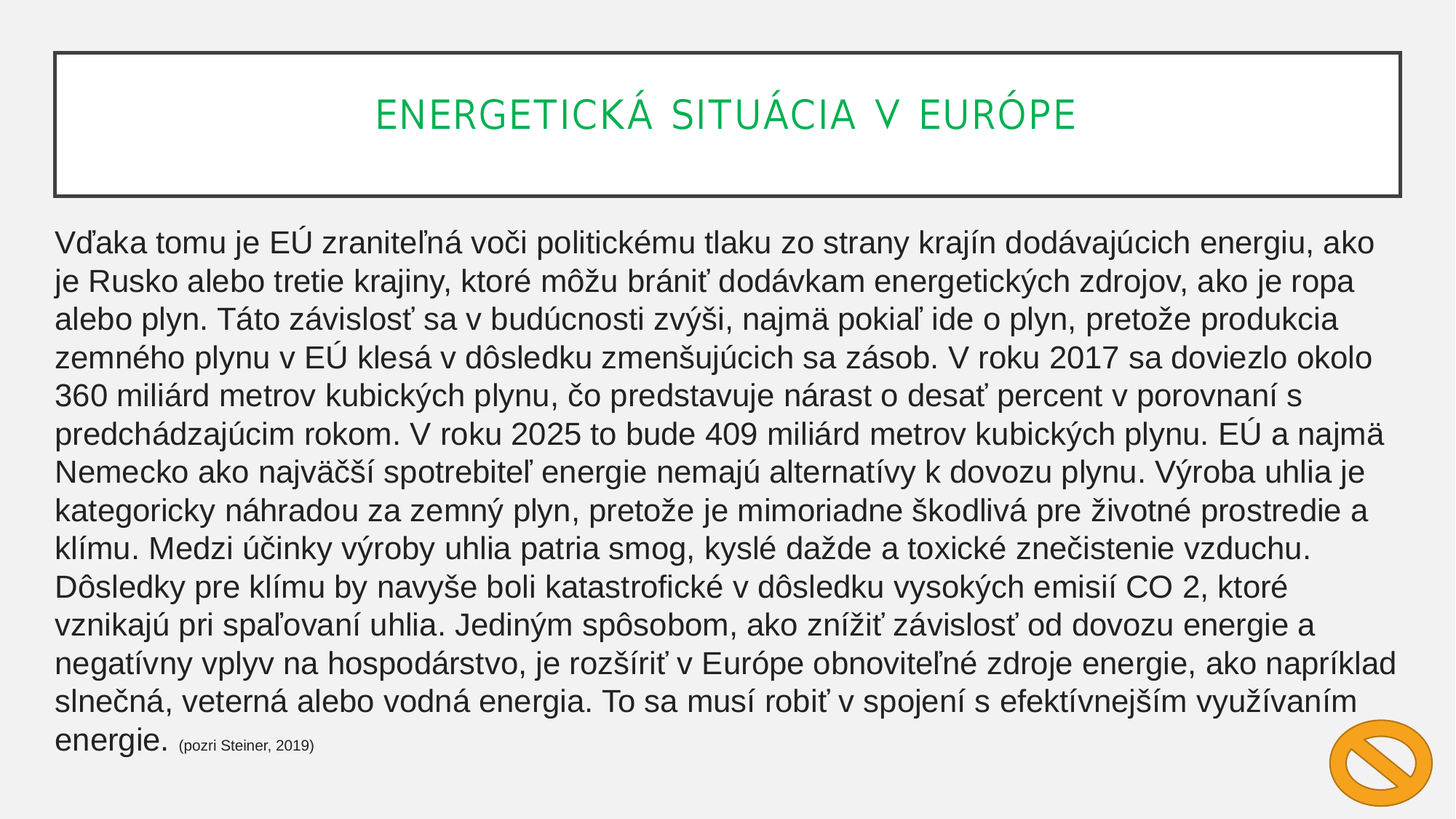

# Energetická situácia v Európe
Vďaka tomu je EÚ zraniteľná voči politickému tlaku zo strany krajín dodávajúcich energiu, ako je Rusko alebo tretie krajiny, ktoré môžu brániť dodávkam energetických zdrojov, ako je ropa alebo plyn. Táto závislosť sa v budúcnosti zvýši, najmä pokiaľ ide o plyn, pretože produkcia zemného plynu v EÚ klesá v dôsledku zmenšujúcich sa zásob. V roku 2017 sa doviezlo okolo 360 miliárd metrov kubických plynu, čo predstavuje nárast o desať percent v porovnaní s predchádzajúcim rokom. V roku 2025 to bude 409 miliárd metrov kubických plynu. EÚ a najmä Nemecko ako najväčší spotrebiteľ energie nemajú alternatívy k dovozu plynu. Výroba uhlia je kategoricky náhradou za zemný plyn, pretože je mimoriadne škodlivá pre životné prostredie a klímu. Medzi účinky výroby uhlia patria smog, kyslé dažde a toxické znečistenie vzduchu. Dôsledky pre klímu by navyše boli katastrofické v dôsledku vysokých emisií CO 2, ktoré vznikajú pri spaľovaní uhlia. Jediným spôsobom, ako znížiť závislosť od dovozu energie a negatívny vplyv na hospodárstvo, je rozšíriť v Európe obnoviteľné zdroje energie, ako napríklad slnečná, veterná alebo vodná energia. To sa musí robiť v spojení s efektívnejším využívaním energie. (pozri Steiner, 2019)